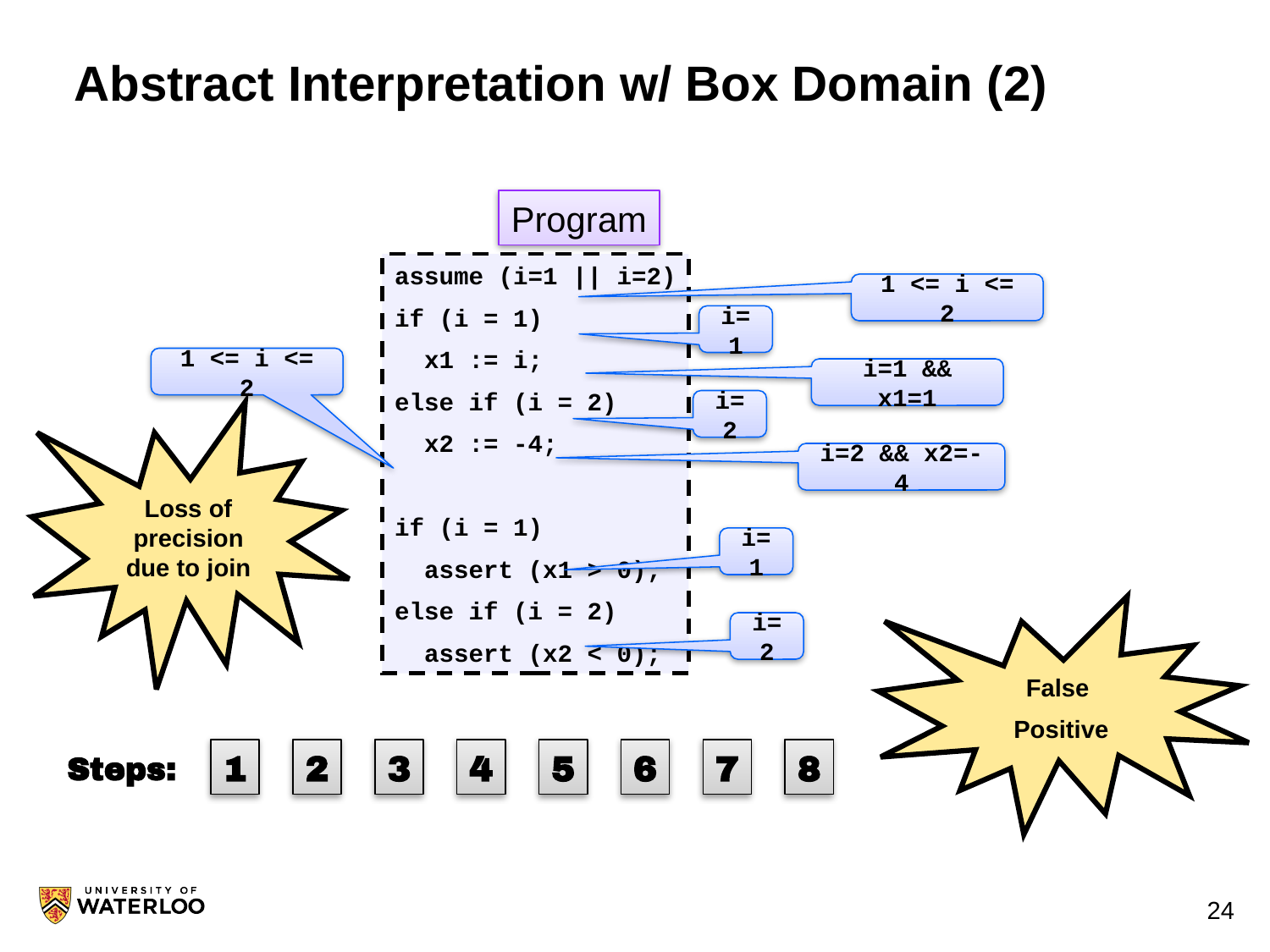

# Abstract Interpretation w/ Box Domain (2)
Program
assume (i=1 || i=2)
if (i = 1)
  x1 := i;
else if (i = 2)
  x2 := -4;

if (i = 1)
  assert (x1 > 0);
else if (i = 2)
  assert (x2 < 0);
1 <= i <= 2
i=1
1 <= i <= 2
i=1 && x1=1
i=2
Loss of precision due to join
i=2 && x2=-4
i=1
False
Positive
i=2
1
2
3
4
5
6
7
8
Steps: